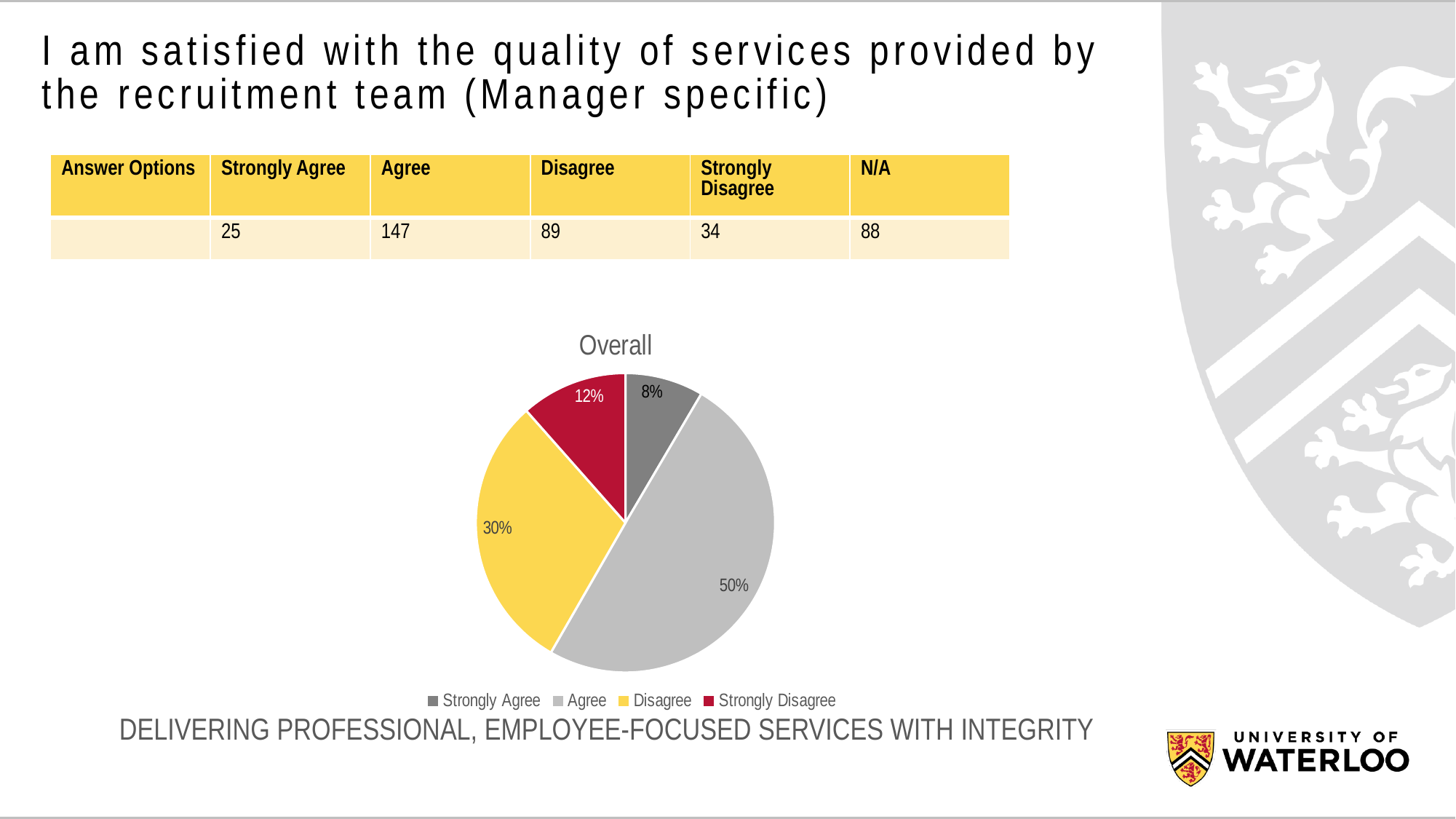

# I am satisfied with the quality of services provided by the recruitment team (Manager specific)
| Answer Options | Strongly Agree | Agree | Disagree | Strongly Disagree | N/A |
| --- | --- | --- | --- | --- | --- |
|  | 25 | 147 | 89 | 34 | 88 |

### Chart: Overall

| Category | Employment Type |
|---|---|
| Strongly Agree | 25.0 |
| Agree | 147.0 |
| Disagree | 89.0 |
| Strongly Disagree | 34.0 |
DELIVERING PROFESSIONAL, EMPLOYEE-FOCUSED SERVICES WITH INTEGRITY